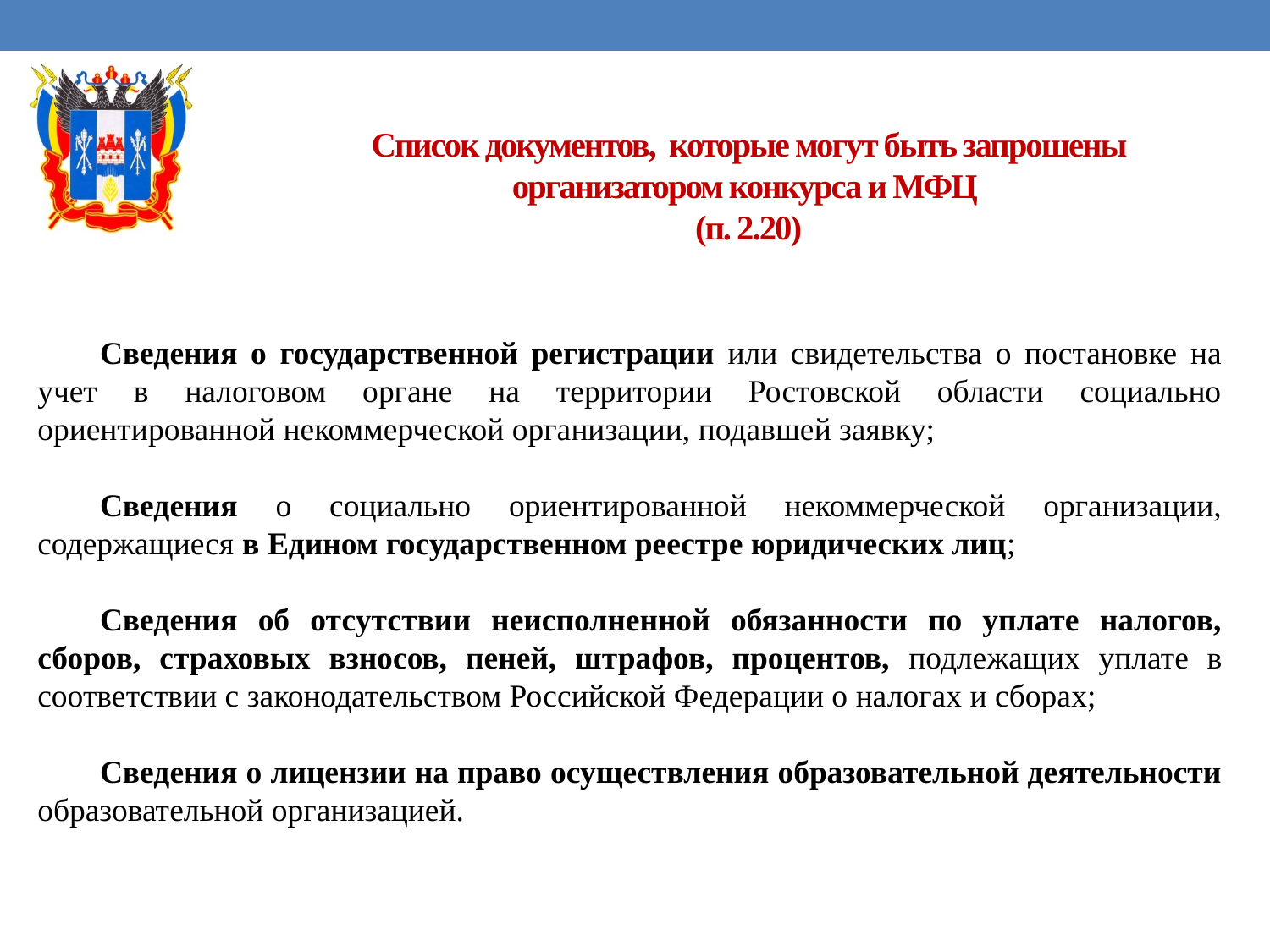

# Список документов,  которые могут быть запрошены организатором конкурса и МФЦ (п. 2.20)
Сведения о государственной регистрации или свидетельства о постановке на учет в налоговом органе на территории Ростовской области социально ориентированной некоммерческой организации, подавшей заявку;

Сведения о социально ориентированной некоммерческой организации, содержащиеся в Едином государственном реестре юридических лиц;

Сведения об отсутствии неисполненной обязанности по уплате налогов, сборов, страховых взносов, пеней, штрафов, процентов, подлежащих уплате в соответствии с законодательством Российской Федерации о налогах и сборах;

Сведения о лицензии на право осуществления образовательной деятельности образовательной организацией.